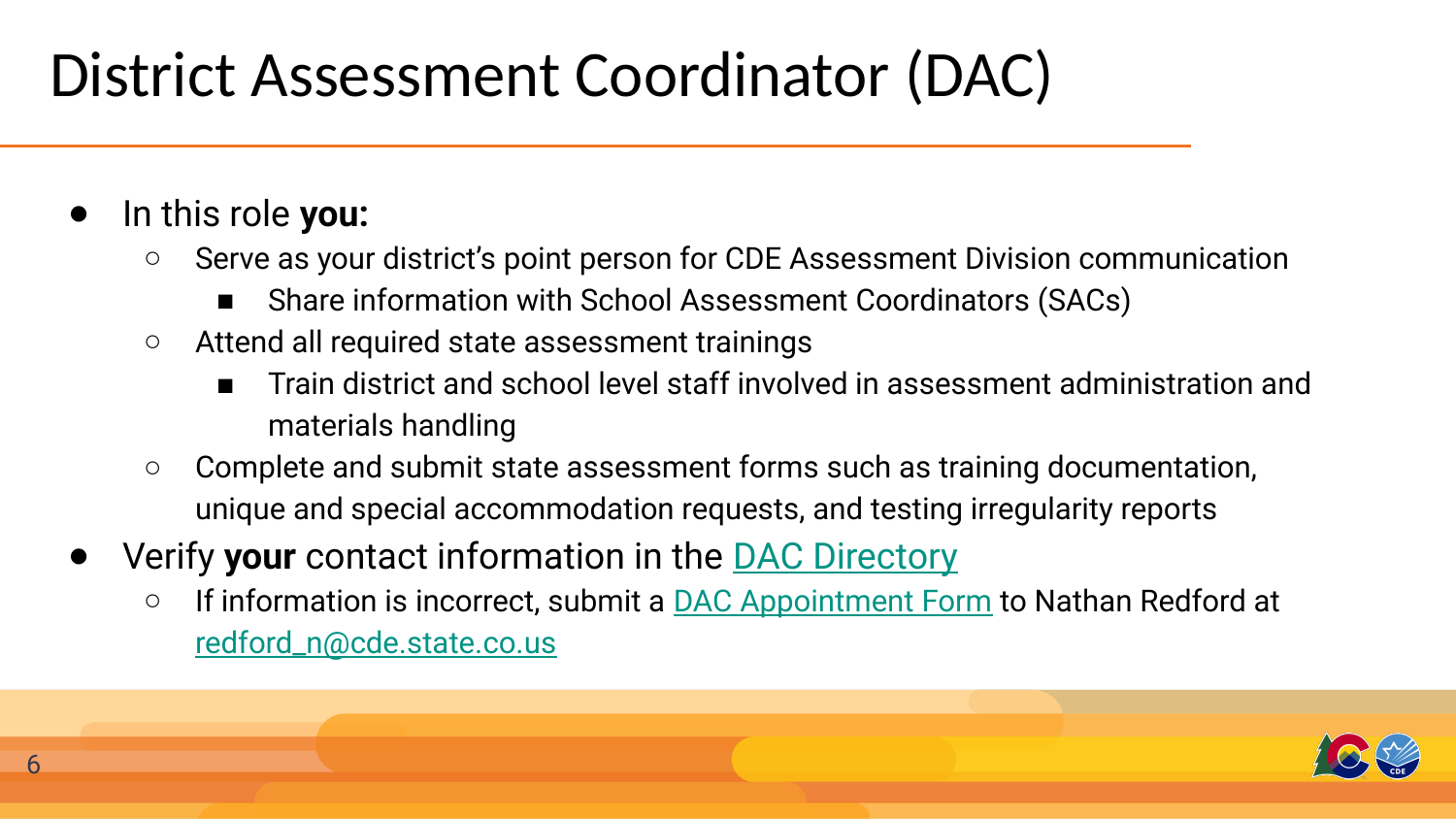

# District Assessment Coordinator (DAC)
In this role you:
Serve as your district’s point person for CDE Assessment Division communication
Share information with School Assessment Coordinators (SACs)
Attend all required state assessment trainings
Train district and school level staff involved in assessment administration and materials handling
Complete and submit state assessment forms such as training documentation, unique and special accommodation requests, and testing irregularity reports
Verify your contact information in the DAC Directory
If information is incorrect, submit a DAC Appointment Form to Nathan Redford at redford_n@cde.state.co.us